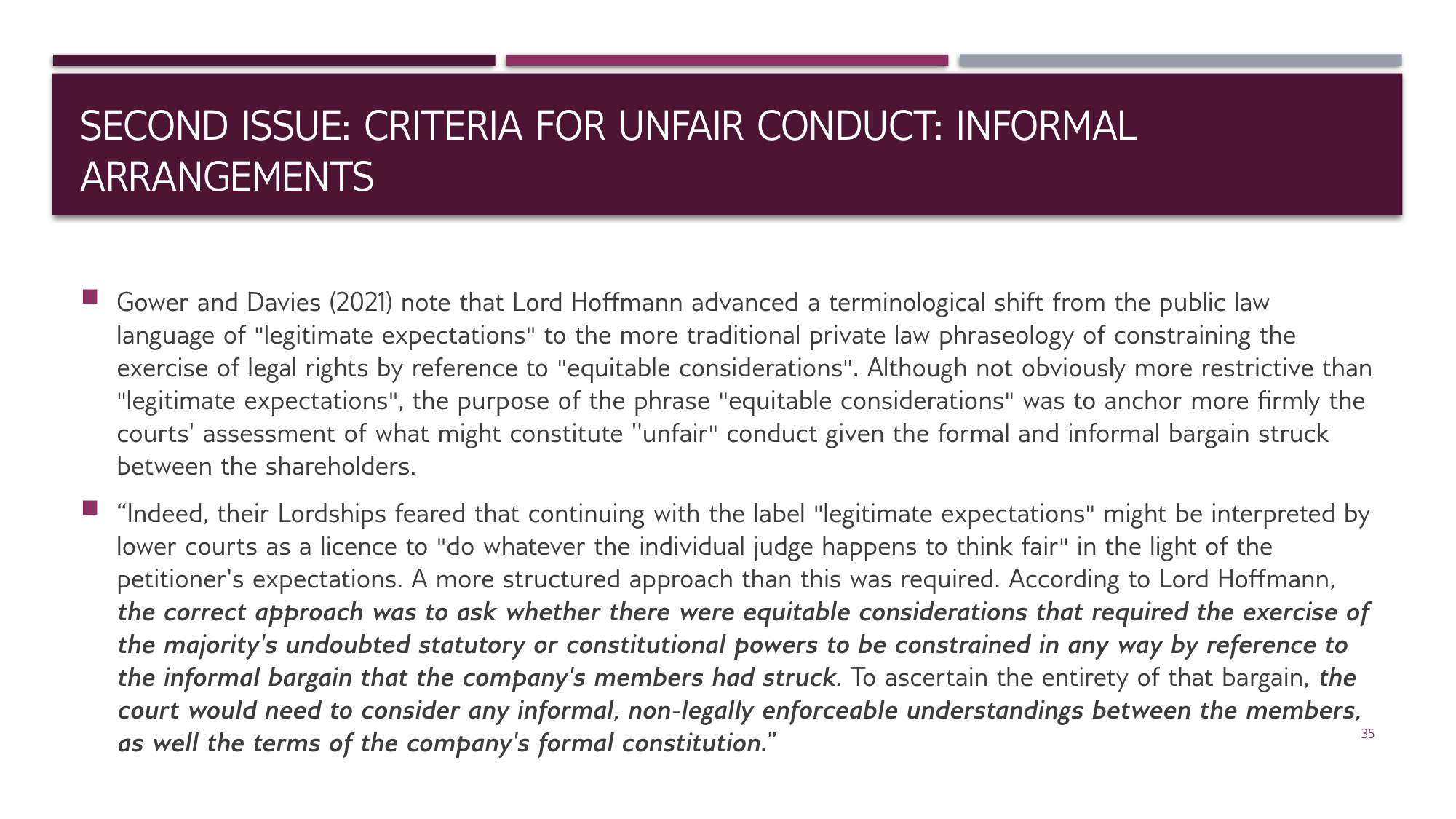

# SECOND ISSUE: Criteria for unfair conduct: INFORMAL ARRANGEMENTS
Gower and Davies (2021) note that Lord Hoffmann advanced a terminological shift from the public law language of "legitimate expectations" to the more traditional private law phraseology of constraining the exercise of legal rights by reference to "equitable considerations". Although not obviously more restrictive than "legitimate expectations", the purpose of the phrase "equitable considerations" was to anchor more firmly the courts' assessment of what might constitute ''unfair" conduct given the formal and informal bargain struck between the shareholders.
“Indeed, their Lordships feared that continuing with the label "legitimate expectations" might be interpreted by lower courts as a licence to "do whatever the individual judge happens to think fair" in the light of the petitioner's expectations. A more structured approach than this was required. According to Lord Hoffmann, the correct approach was to ask whether there were equitable considerations that required the exercise of the majority's undoubted statutory or constitutional powers to be constrained in any way by reference to the informal bargain that the company's members had struck. To ascertain the entirety of that bargain, the court would need to consider any informal, non-legally enforceable understandings between the members, as well the terms of the company's formal constitution.”
35